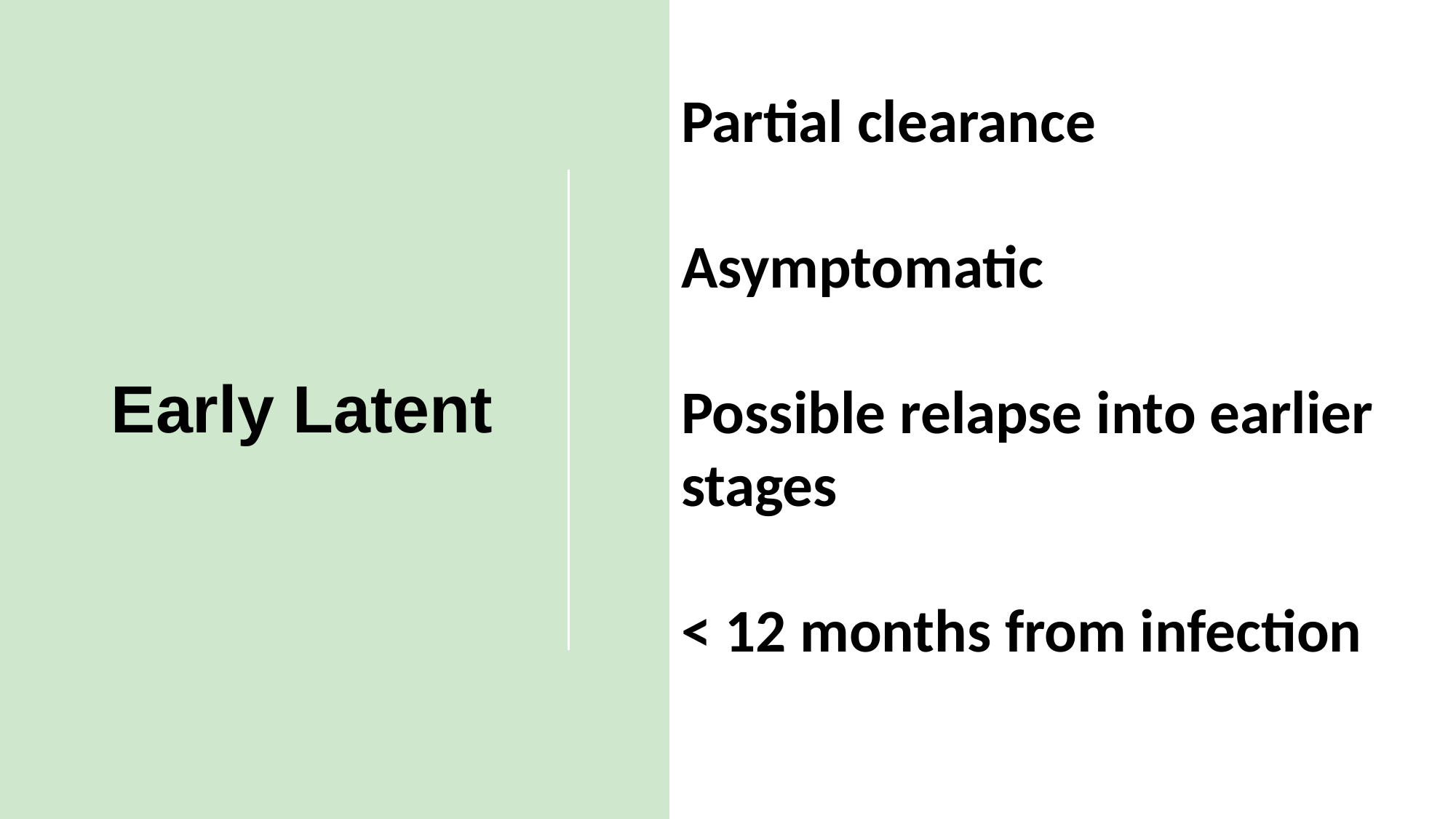

Partial clearance

Asymptomatic

Possible relapse into earlier stages

< 12 months from infection

Early Latent